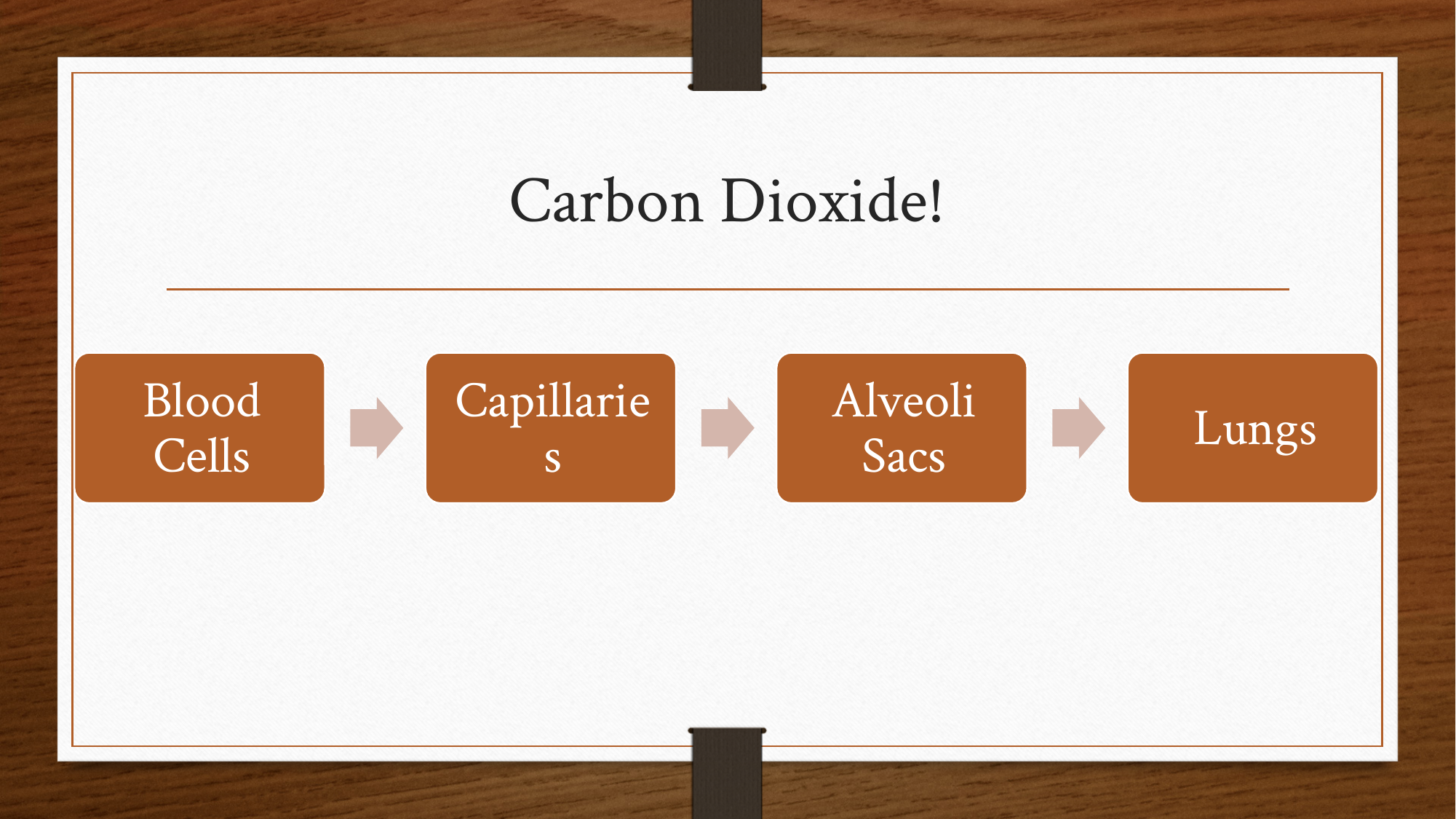

Blood Cells

Capillaries

Alveoli Sacs

Lungs
# Carbon Dioxide!